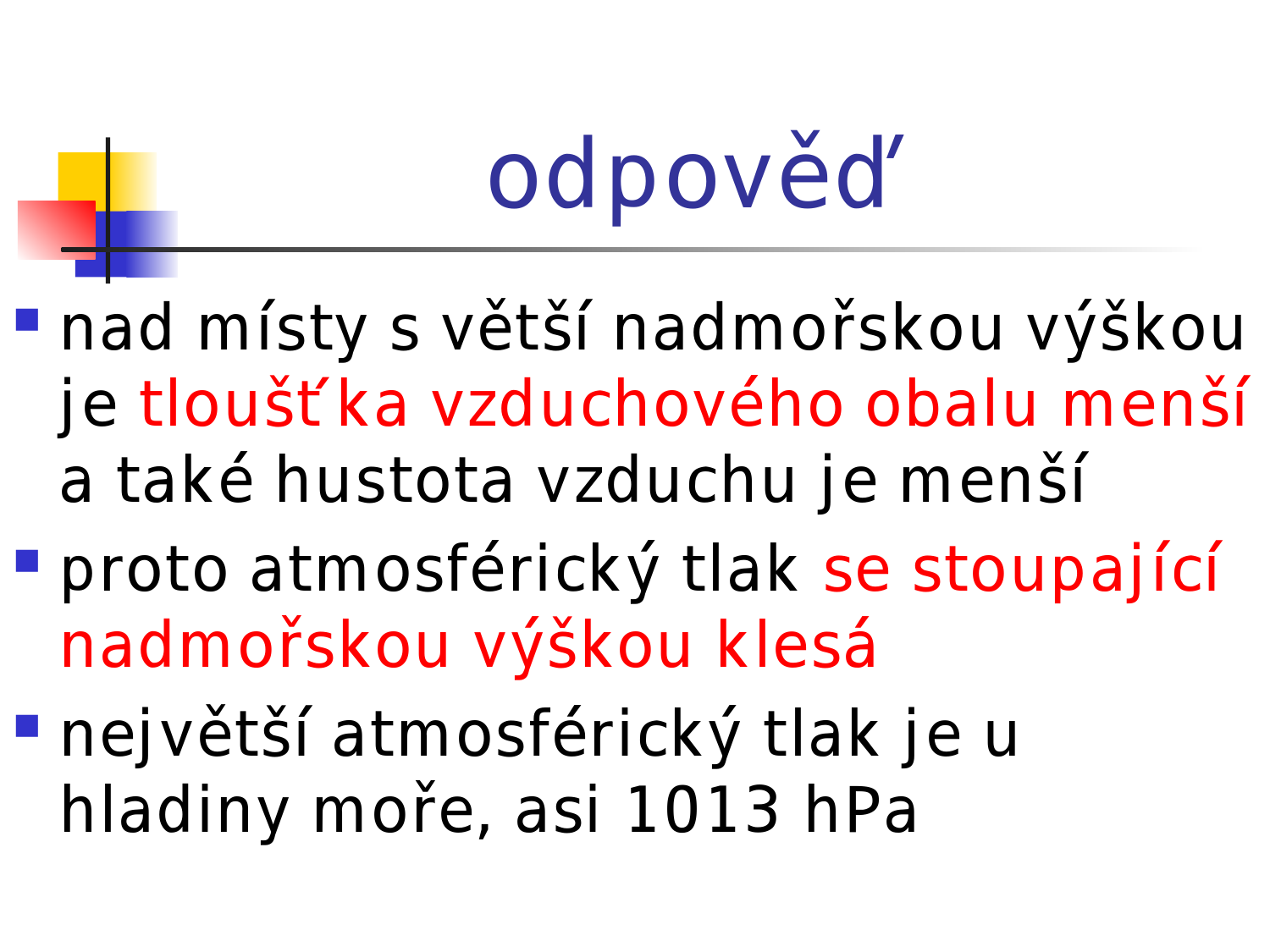

# odpověď
nad místy s větší nadmořskou výškou je tloušťka vzduchového obalu menší a také hustota vzduchu je menší
proto atmosférický tlak se stoupající nadmořskou výškou klesá
největší atmosférický tlak je u hladiny moře, asi 1013 hPa